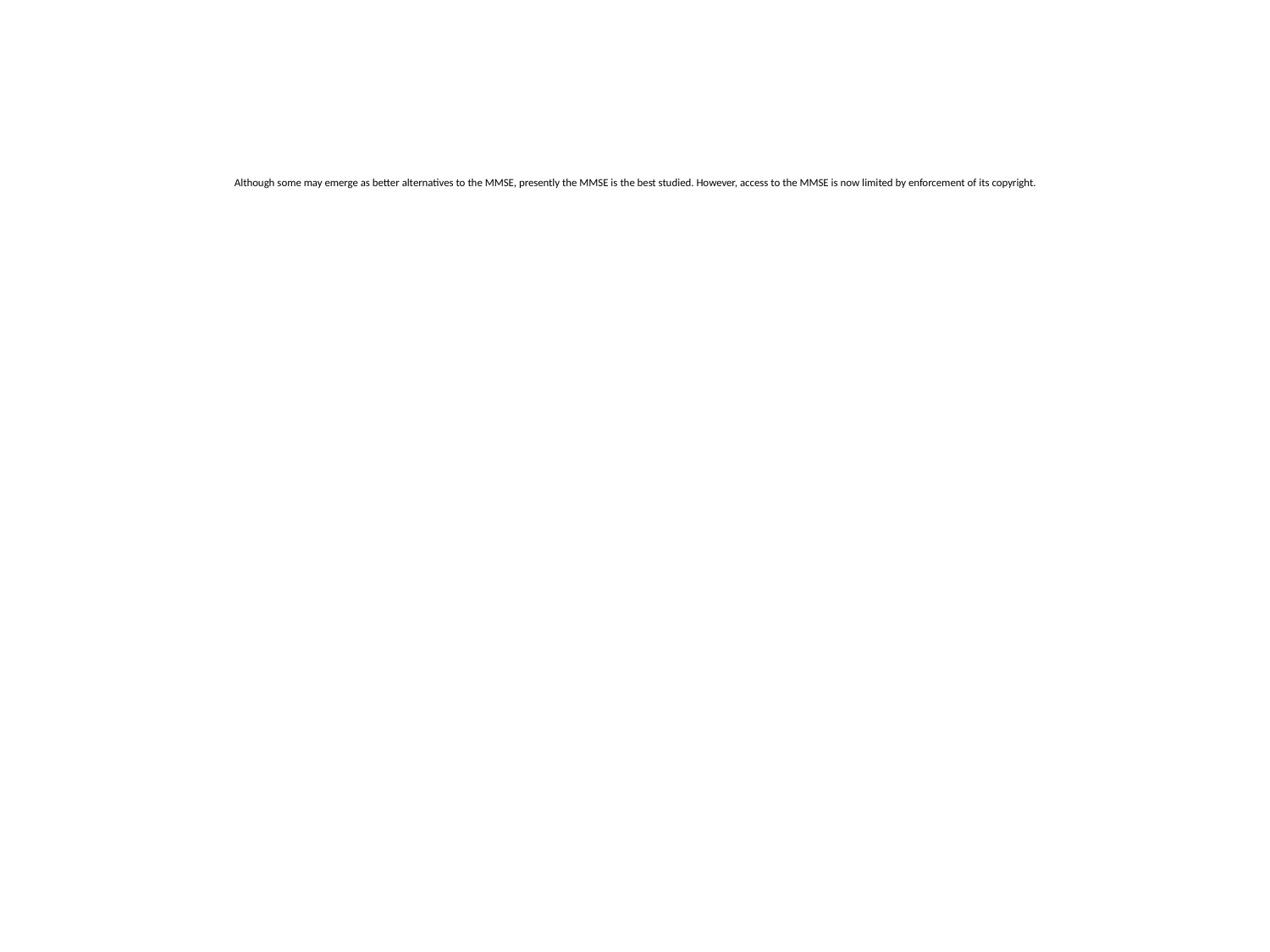

# Although some may emerge as better alternatives to the MMSE, presently the MMSE is the best studied. However, access to the MMSE is now limited by enforcement of its copyright.